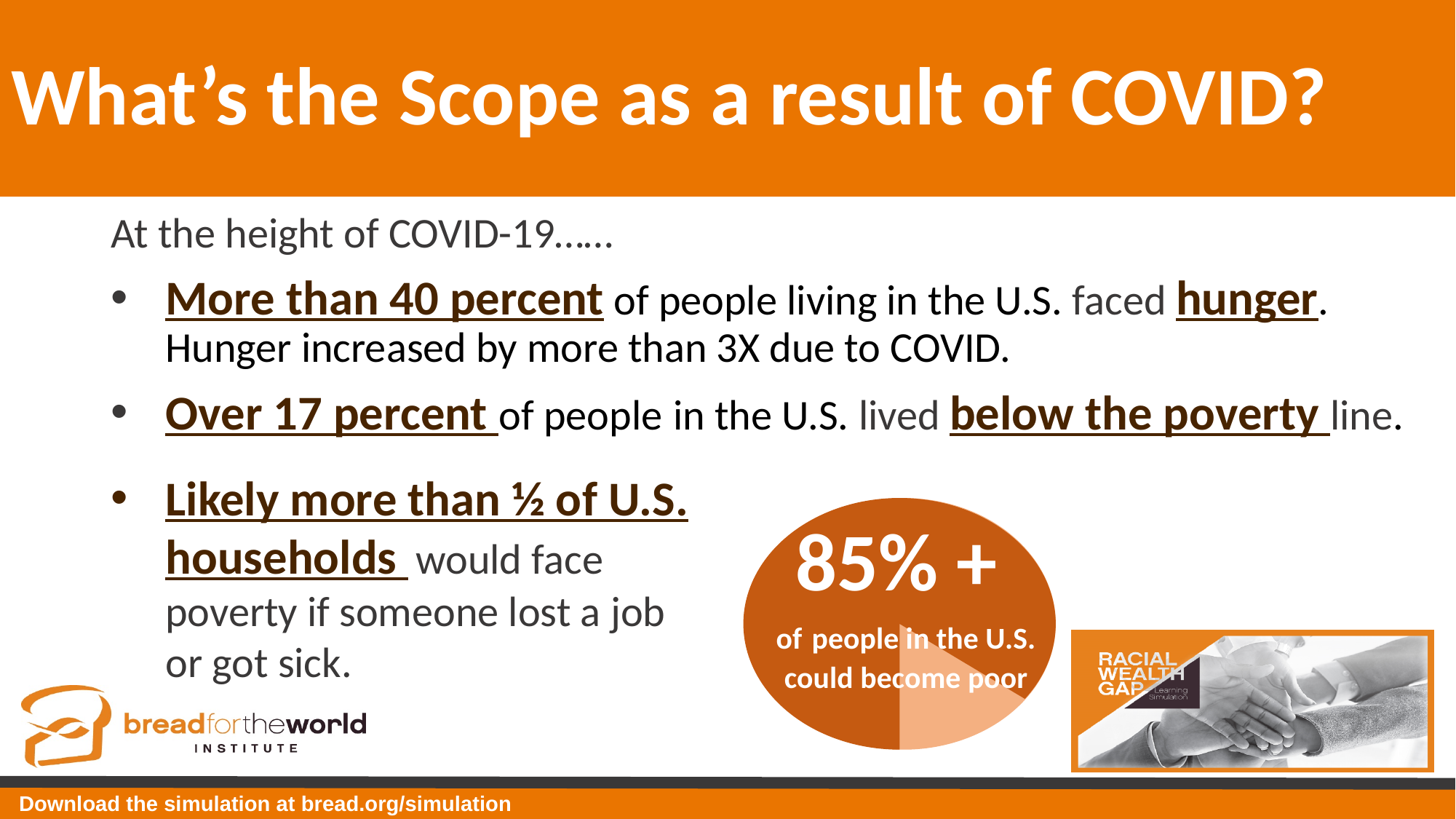

# What’s the Scope as a result of COVID?
At the height of COVID-19……

More than 40 percent of people living in the U.S. faced hunger. Hunger increased by more than 3X due to COVID.

Over 17 percent of people in the U.S. lived below the poverty line.

Likely more than ½ of U.S. households  would face poverty if someone lost a job or got sick.

85% +
of people in the U.S. could become poor
Download the simulation at bread.org/simulation